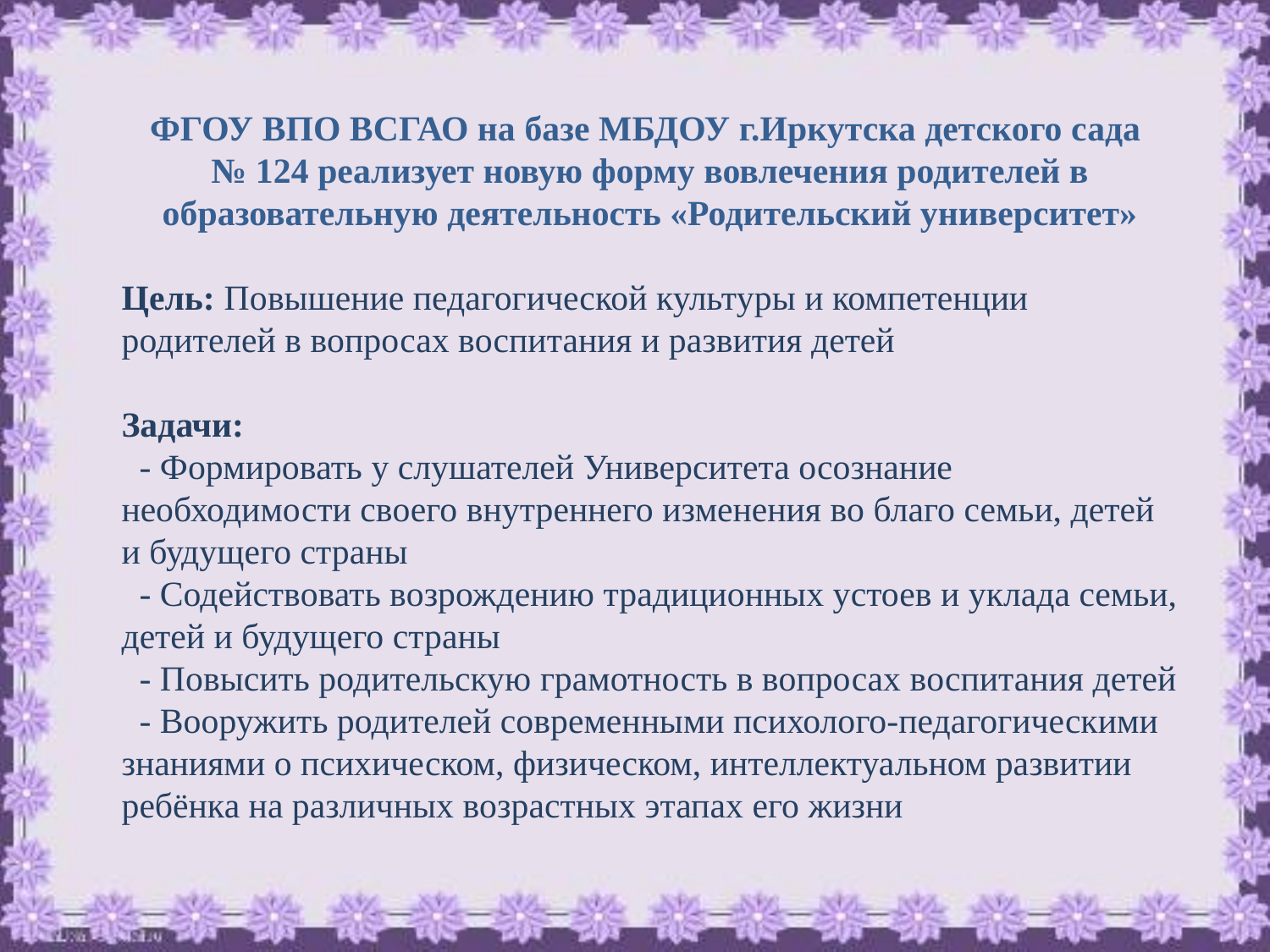

ФГОУ ВПО ВСГАО на базе МБДОУ г.Иркутска детского сада
№ 124 реализует новую форму вовлечения родителей в образовательную деятельность «Родительский университет»

Цель: Повышение педагогической культуры и компетенции родителей в вопросах воспитания и развития детей

Задачи:
  - Формировать у слушателей Университета осознание необходимости своего внутреннего изменения во благо семьи, детей и будущего страны
  - Содействовать возрождению традиционных устоев и уклада семьи, детей и будущего страны
  - Повысить родительскую грамотность в вопросах воспитания детей
  - Вооружить родителей современными психолого-педагогическими знаниями о психическом, физическом, интеллектуальном развитии ребёнка на различных возрастных этапах его жизни